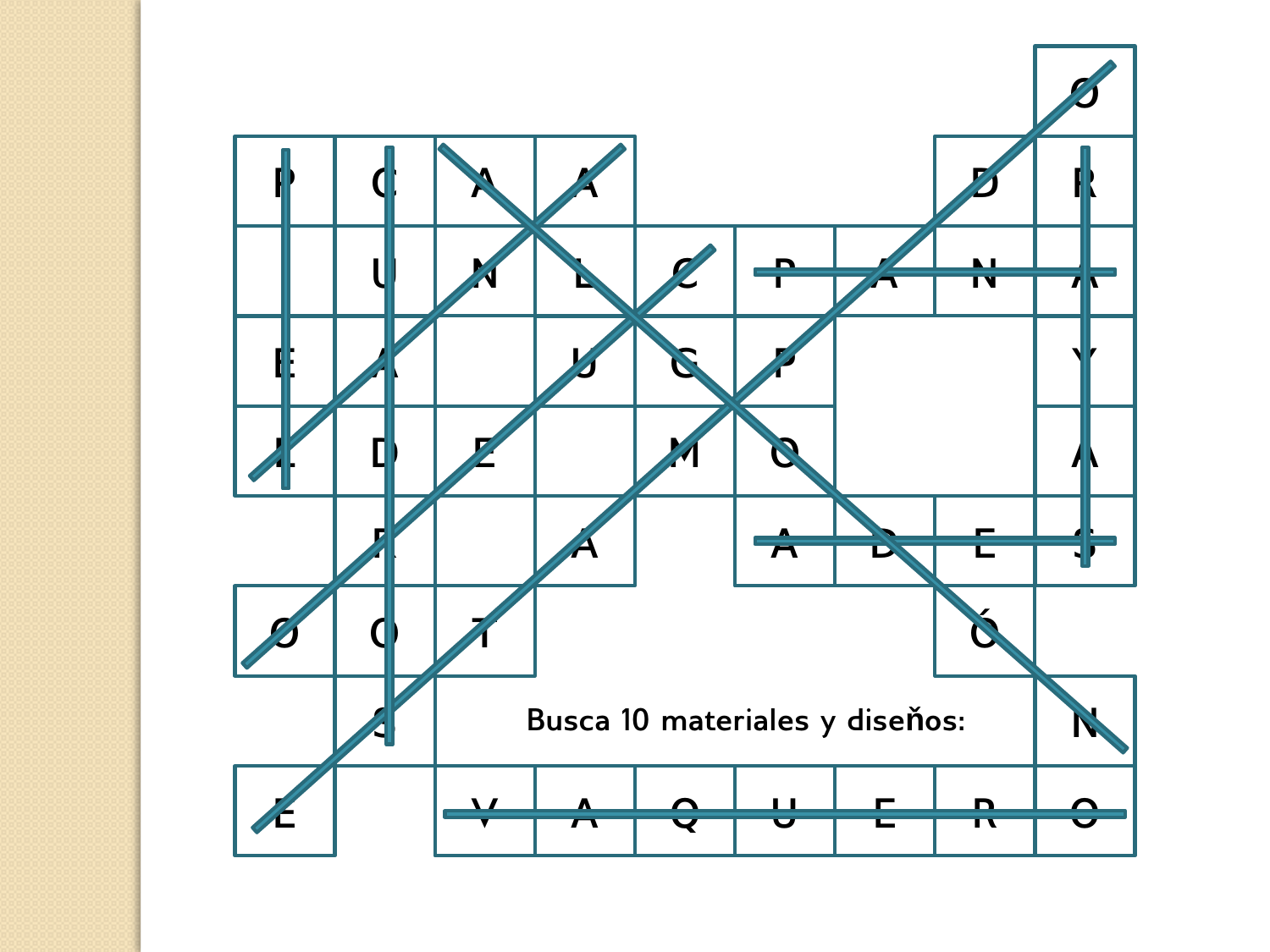

O
P
C
A
A
D
R
I
U
N
L
C
P
A
N
A

E
A
U
G
P
Y

L
D
E
M
O
A

R
A
A
D
E
S

O
O
T
Ó
S
N
Busca 10 materiales y diseňos:
E
V
A
Q
U
E
R
O